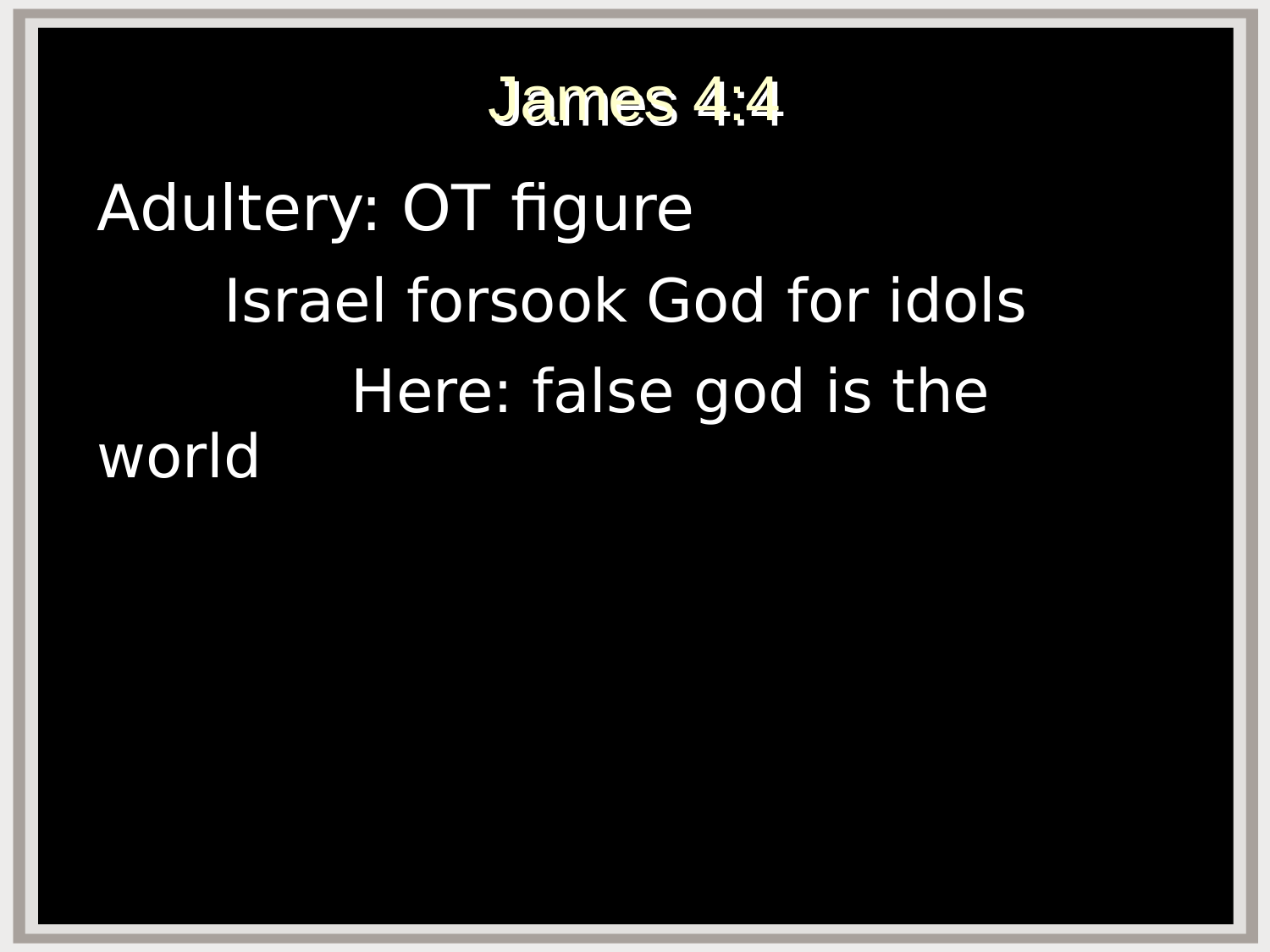

# James 4:4
Adultery: OT figure
	Israel forsook God for idols
		Here: false god is the world